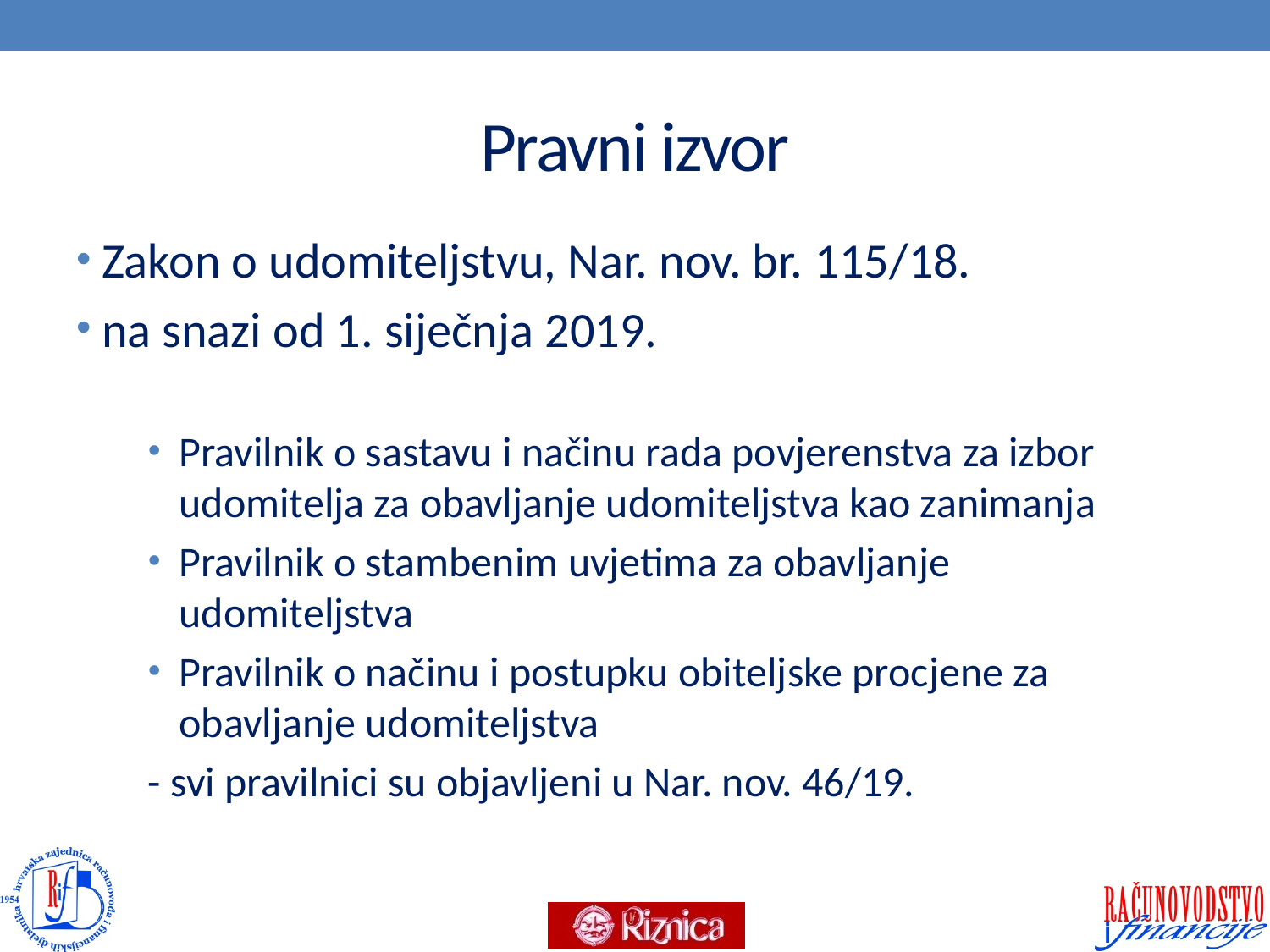

# Pravni izvor
Zakon o udomiteljstvu, Nar. nov. br. 115/18.
na snazi od 1. siječnja 2019.

Pravilnik o sastavu i načinu rada povjerenstva za izbor udomitelja za obavljanje udomiteljstva kao zanimanja
Pravilnik o stambenim uvjetima za obavljanje udomiteljstva
Pravilnik o načinu i postupku obiteljske procjene za obavljanje udomiteljstva
- svi pravilnici su objavljeni u Nar. nov. 46/19.